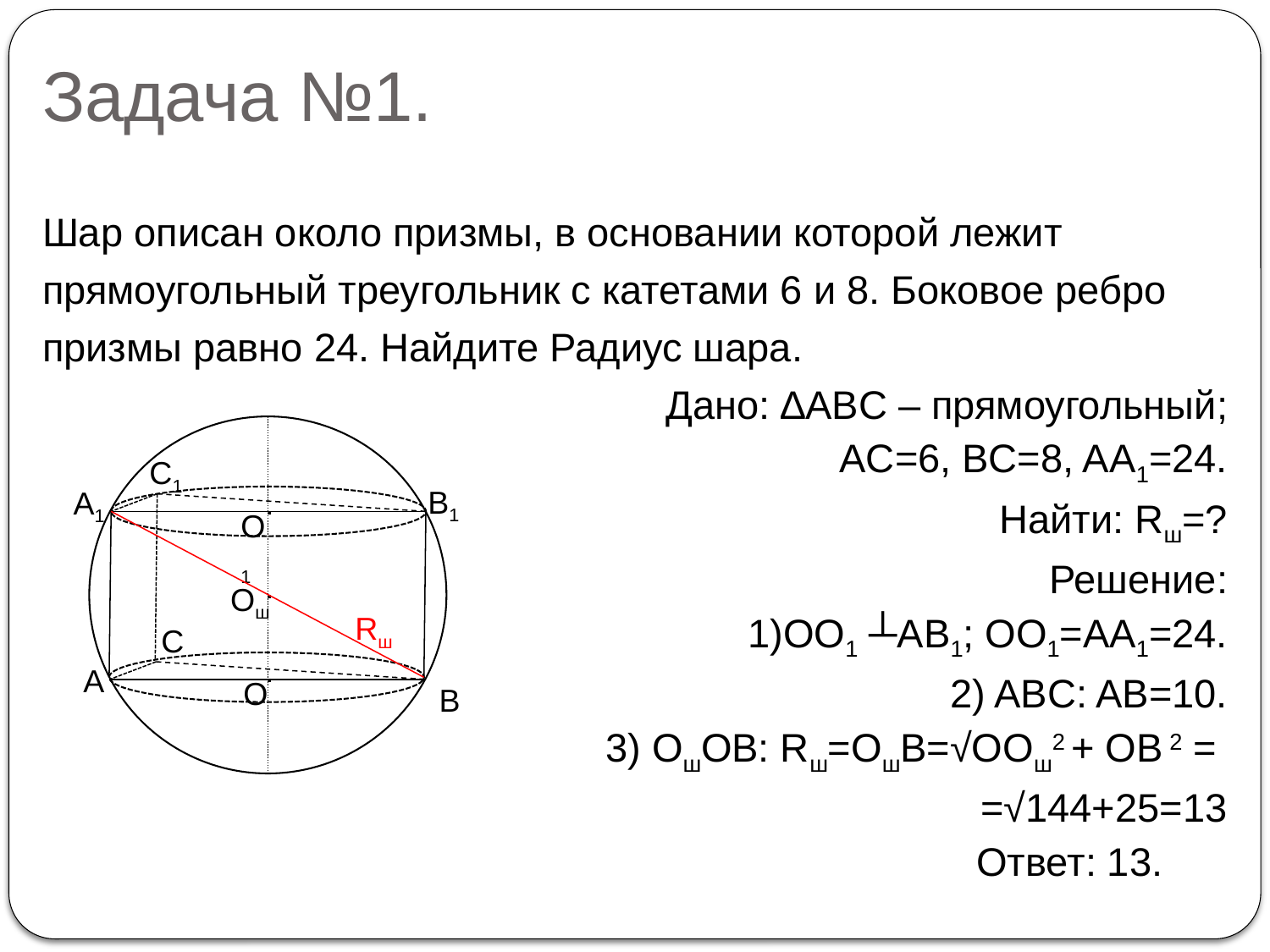

# Задача №1.
Шар описан около призмы, в основании которой лежит
прямоугольный треугольник с катетами 6 и 8. Боковое ребро
призмы равно 24. Найдите Радиус шара.
Дано: ∆ABC – прямоугольный;
AC=6, BC=8, AA1=24.
Найти: Rш=?
Решение:
1)OO1 ┴AB1; OO1=AA1=24.
2) ABC: AB=10.
3) OшOB: Rш=OшB=√OOш2 + OB 2 =
=√144+25=13
Ответ: 13.

С1
B1
A1
.

О1
.
Ош
Rш
С
.

A
О
B